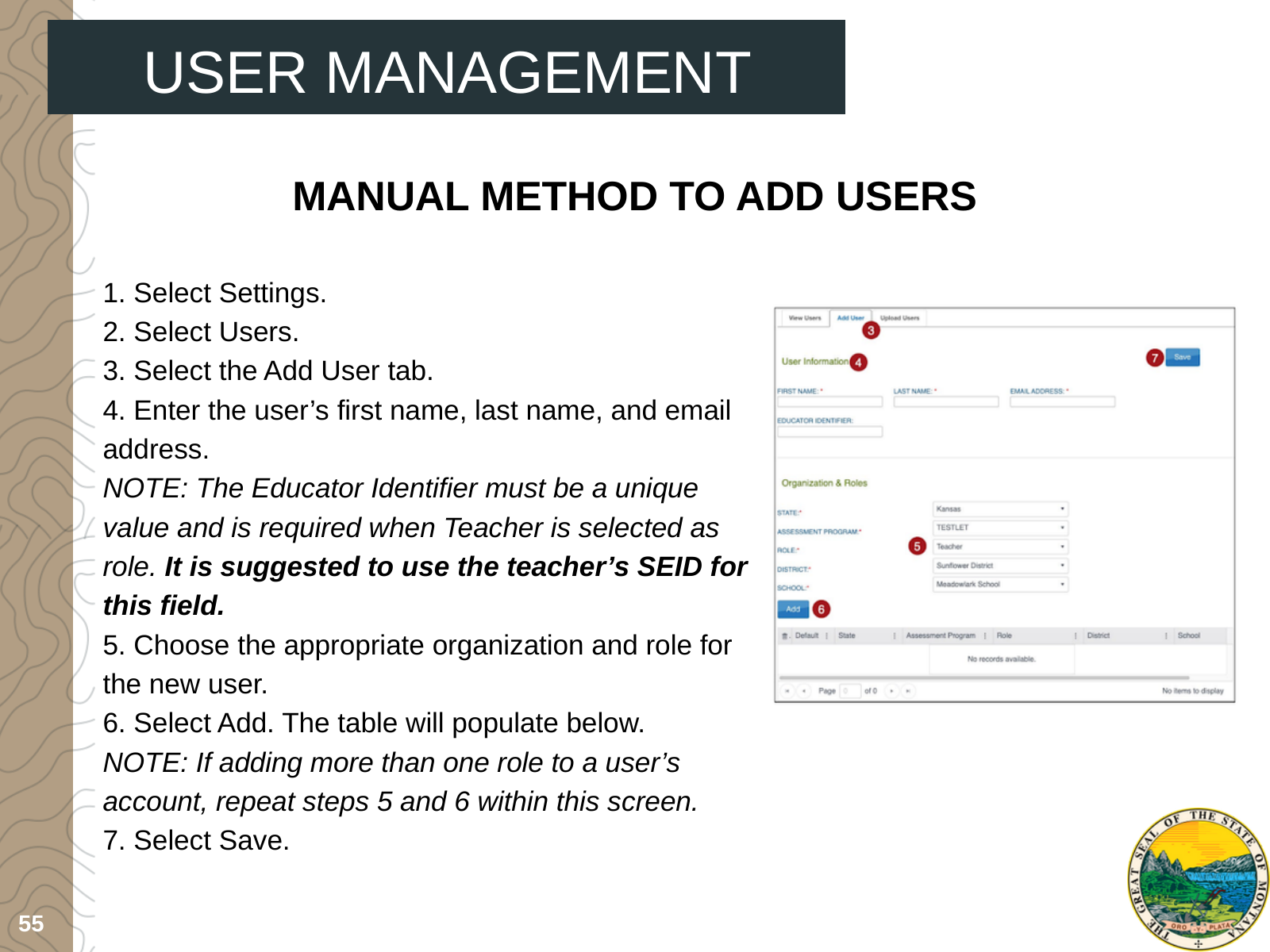

USER MANAGEMENT

MANUAL METHOD TO ADD USERS
1. Select Settings.
2. Select Users.
3. Select the Add User tab.
4. Enter the user’s first name, last name, and email address.
NOTE: The Educator Identifier must be a unique value and is required when Teacher is selected as role. It is suggested to use the teacher’s SEID for this field.
5. Choose the appropriate organization and role for the new user.
6. Select Add. The table will populate below.
NOTE: If adding more than one role to a user’s account, repeat steps 5 and 6 within this screen.
7. Select Save.

55